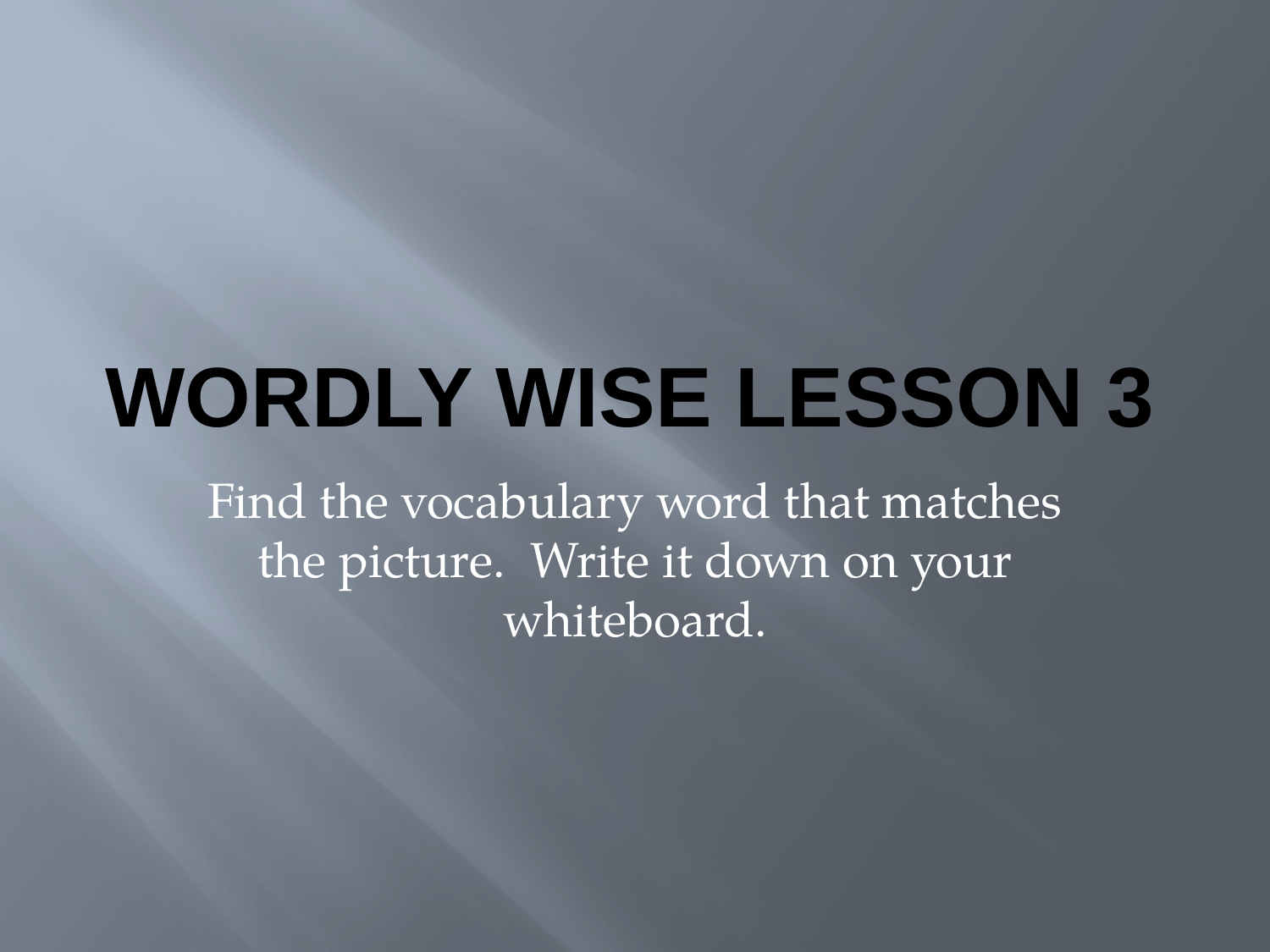

# Wordly Wise Lesson 3
Find the vocabulary word that matches the picture.  Write it down on your whiteboard.